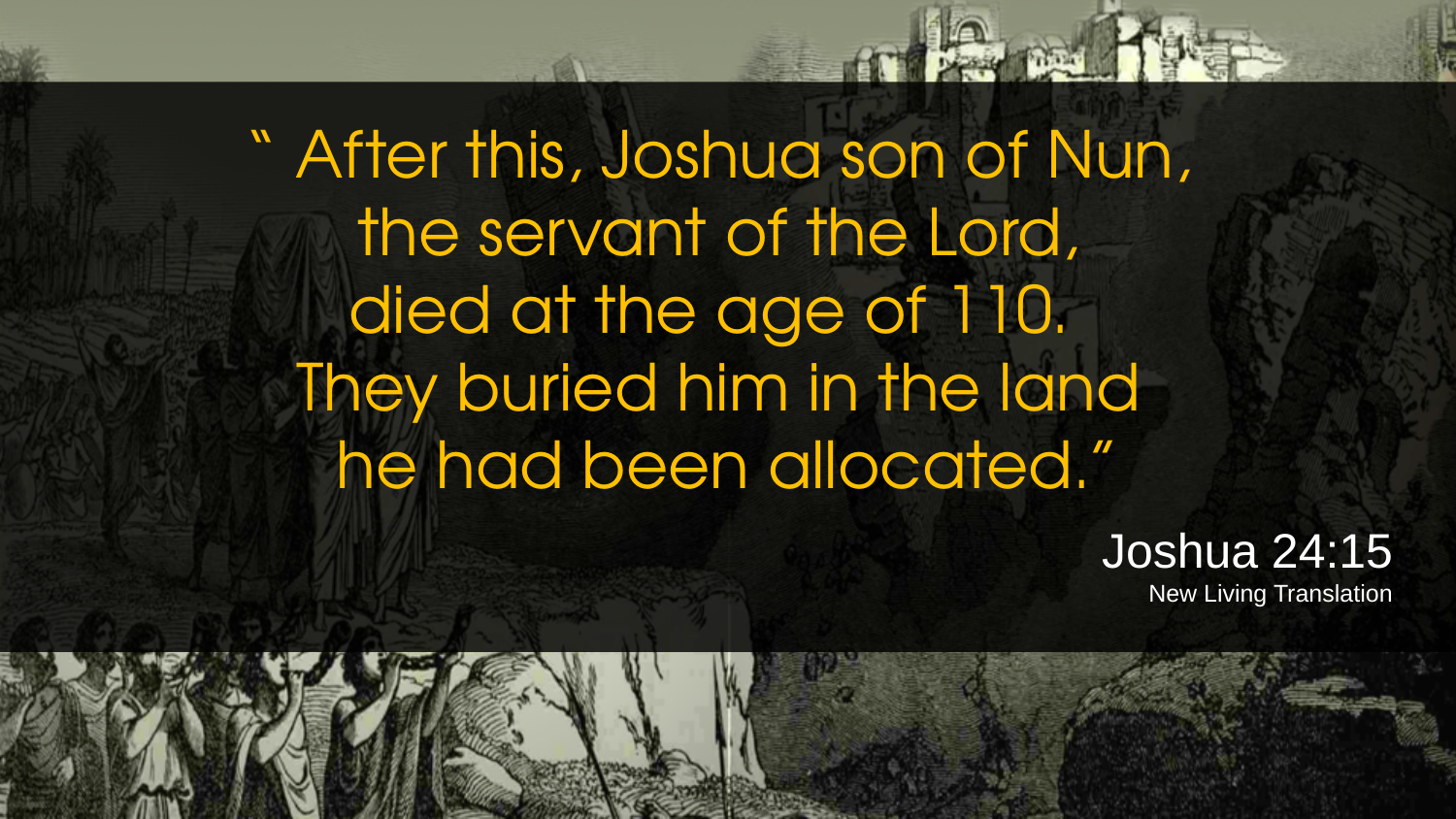

“ After this, Joshua son of Nun,
the servant of the Lord,
died at the age of 110.
They buried him in the land
he had been allocated.”
Joshua 24:15
New Living Translation